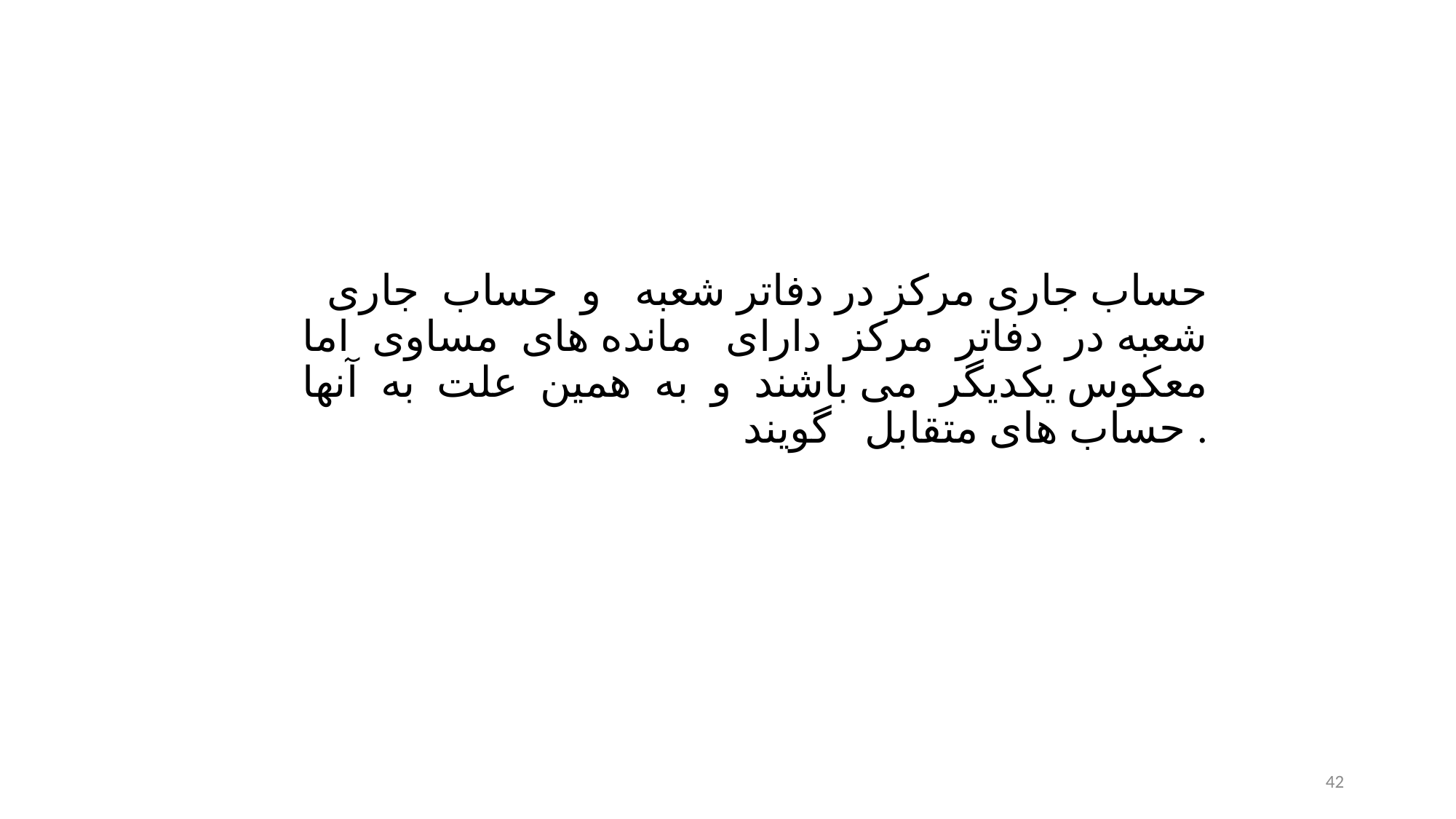

حساب جاری مرکز در دفاتر شعبه   و  حساب  جاری شعبه در  دفاتر  مرکز  دارای   مانده های  مساوی  اما   معکوس يکديگر  می باشند  و  به  همين  علت  به  آنها  حساب های متقابل   گويند .
42